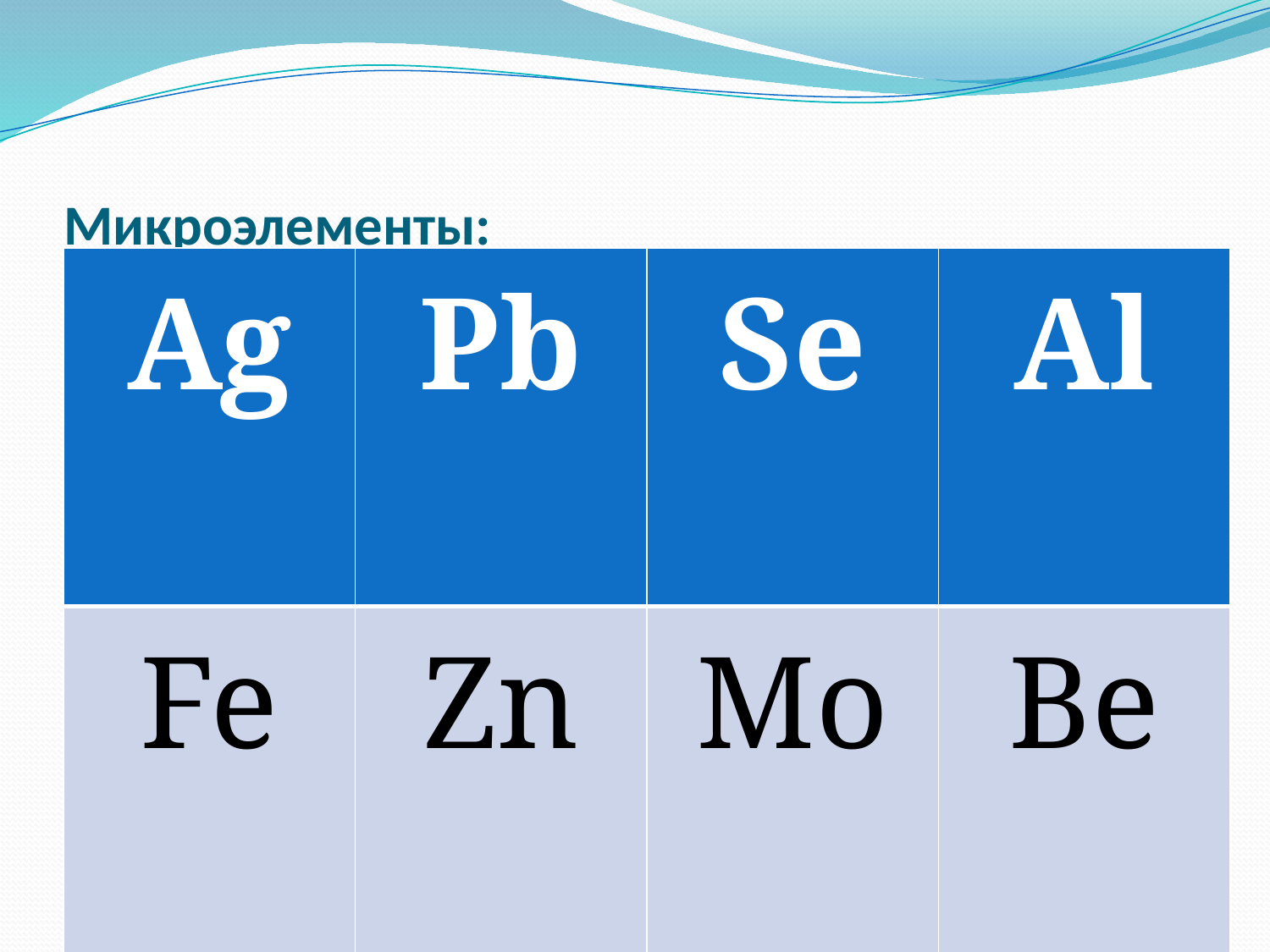

# Микроэлементы:
| Ag | Pb | Se | Al |
| --- | --- | --- | --- |
| Fe | Zn | Mo | Be |